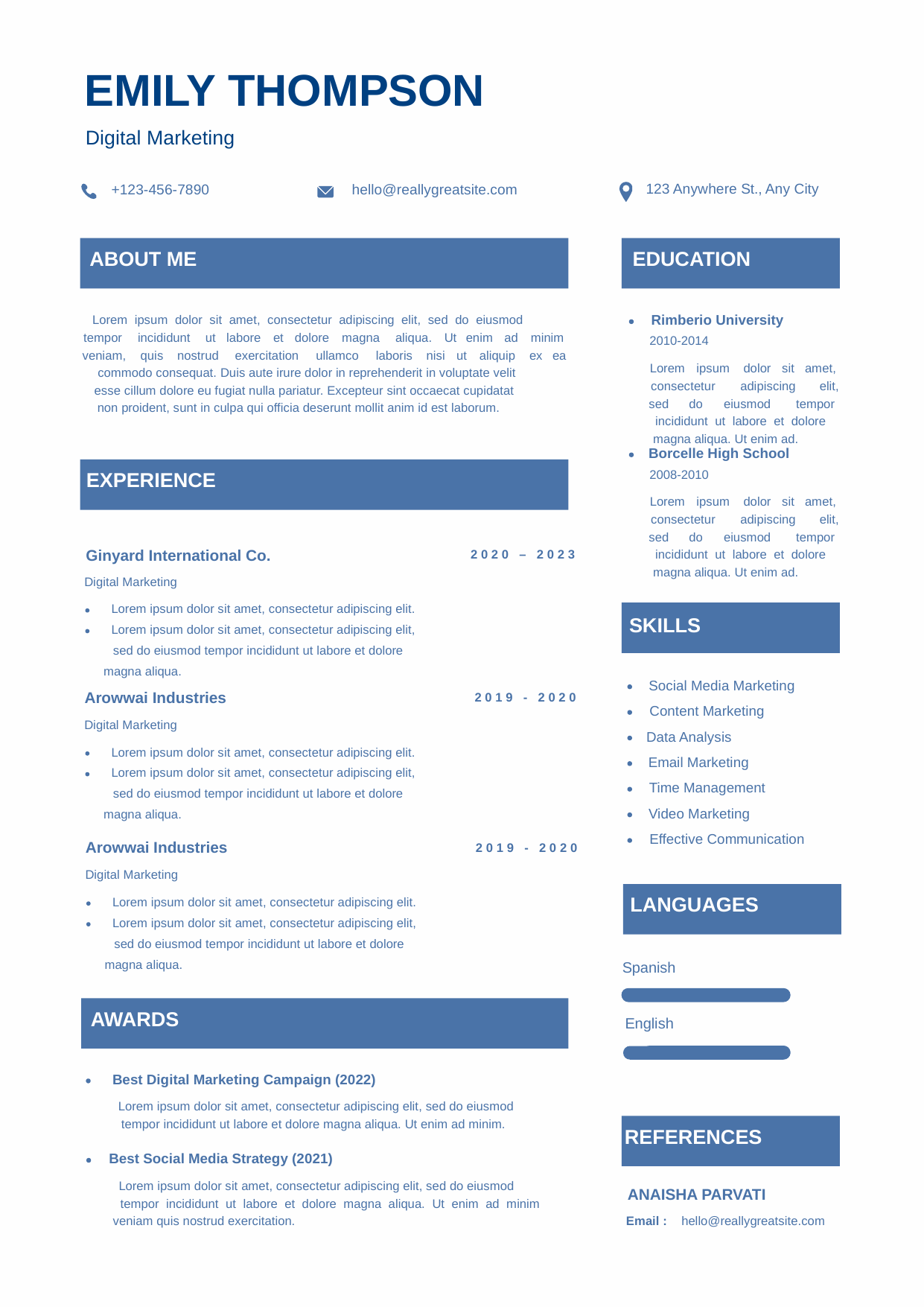

EMILY THOMPSON
Digital Marketing
123 Anywhere St., Any City
+123-456-7890
hello@reallygreatsite.com

ABOUT ME
EDUCATION
Rimberio University
Lorem  ipsum  dolor  sit  amet,  consectetur  adipiscing  elit,  sed  do  eiusmod

tempor
incididunt
ut
labore
et
dolore
magna
aliqua.
Ut
enim
ad
minim
2010-2014
veniam,
quis
nostrud
exercitation
ullamco
laboris
nisi
ut
aliquip
ex
ea
Lorem
ipsum
dolor
sit
amet,
commodo consequat. Duis aute irure dolor in reprehenderit in voluptate velit
consectetur
adipiscing
elit,
esse cillum dolore eu fugiat nulla pariatur. Excepteur sint occaecat cupidatat
sed
do
eiusmod
tempor
non proident, sunt in culpa qui officia deserunt mollit anim id est laborum.
incididunt  ut  labore  et  dolore
magna aliqua. Ut enim ad.
Borcelle High School

2008-2010
EXPERIENCE
Lorem
ipsum
dolor
sit
amet,
consectetur
adipiscing
elit,
sed
do
eiusmod
tempor
Ginyard International Co.
2 0 2 0   –   2 0 2 3
incididunt  ut  labore  et  dolore
magna aliqua. Ut enim ad.
Digital Marketing
Lorem ipsum dolor sit amet, consectetur adipiscing elit.

SKILLS
Lorem ipsum dolor sit amet, consectetur adipiscing elit,

sed do eiusmod tempor incididunt ut labore et dolore
magna aliqua.
Social Media Marketing

Arowwai Industries
2 0 1 9   -   2 0 2 0
Content Marketing

Digital Marketing
Data Analysis

Lorem ipsum dolor sit amet, consectetur adipiscing elit.

Email Marketing

Lorem ipsum dolor sit amet, consectetur adipiscing elit,

Time Management
sed do eiusmod tempor incididunt ut labore et dolore

Video Marketing
magna aliqua.

Effective Communication
Arowwai Industries

2 0 1 9   -   2 0 2 0
Digital Marketing

LANGUAGES
Lorem ipsum dolor sit amet, consectetur adipiscing elit.

Lorem ipsum dolor sit amet, consectetur adipiscing elit,

sed do eiusmod tempor incididunt ut labore et dolore
magna aliqua.
Spanish

AWARDS
English

Best Digital Marketing Campaign (2022)

Lorem ipsum dolor sit amet, consectetur adipiscing elit, sed do eiusmod

tempor incididunt ut labore et dolore magna aliqua. Ut enim ad minim.
REFERENCES
Best Social Media Strategy (2021)

Lorem ipsum dolor sit amet, consectetur adipiscing elit, sed do eiusmod
ANAISHA PARVATI
tempor  incididunt  ut  labore  et  dolore  magna  aliqua.  Ut  enim  ad  minim
hello@reallygreatsite.com
veniam quis nostrud exercitation.
Email :